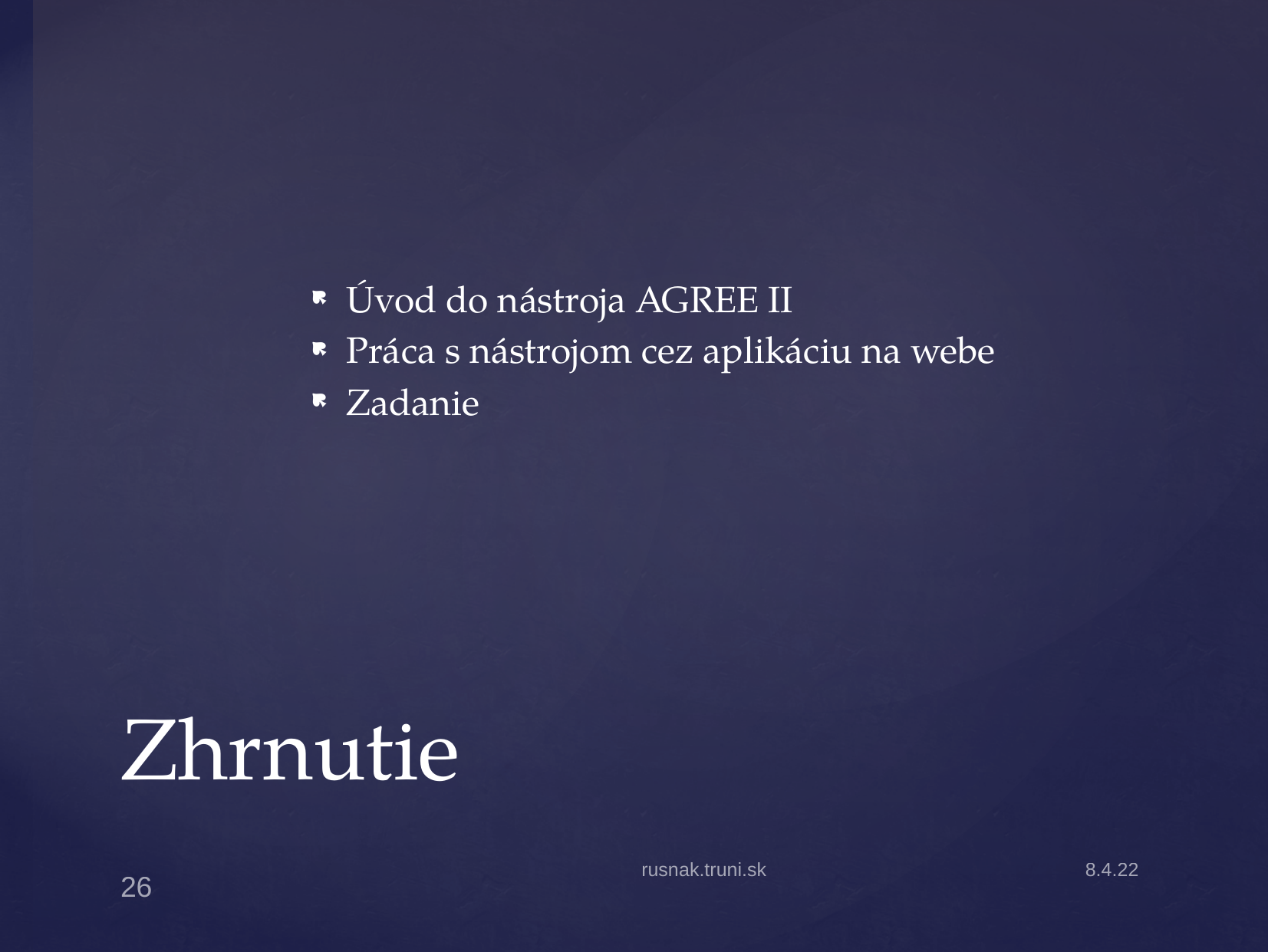

Úvod do nástroja AGREE II
Práca s nástrojom cez aplikáciu na webe
Zadanie
# Zhrnutie
rusnak.truni.sk
8.4.22
26